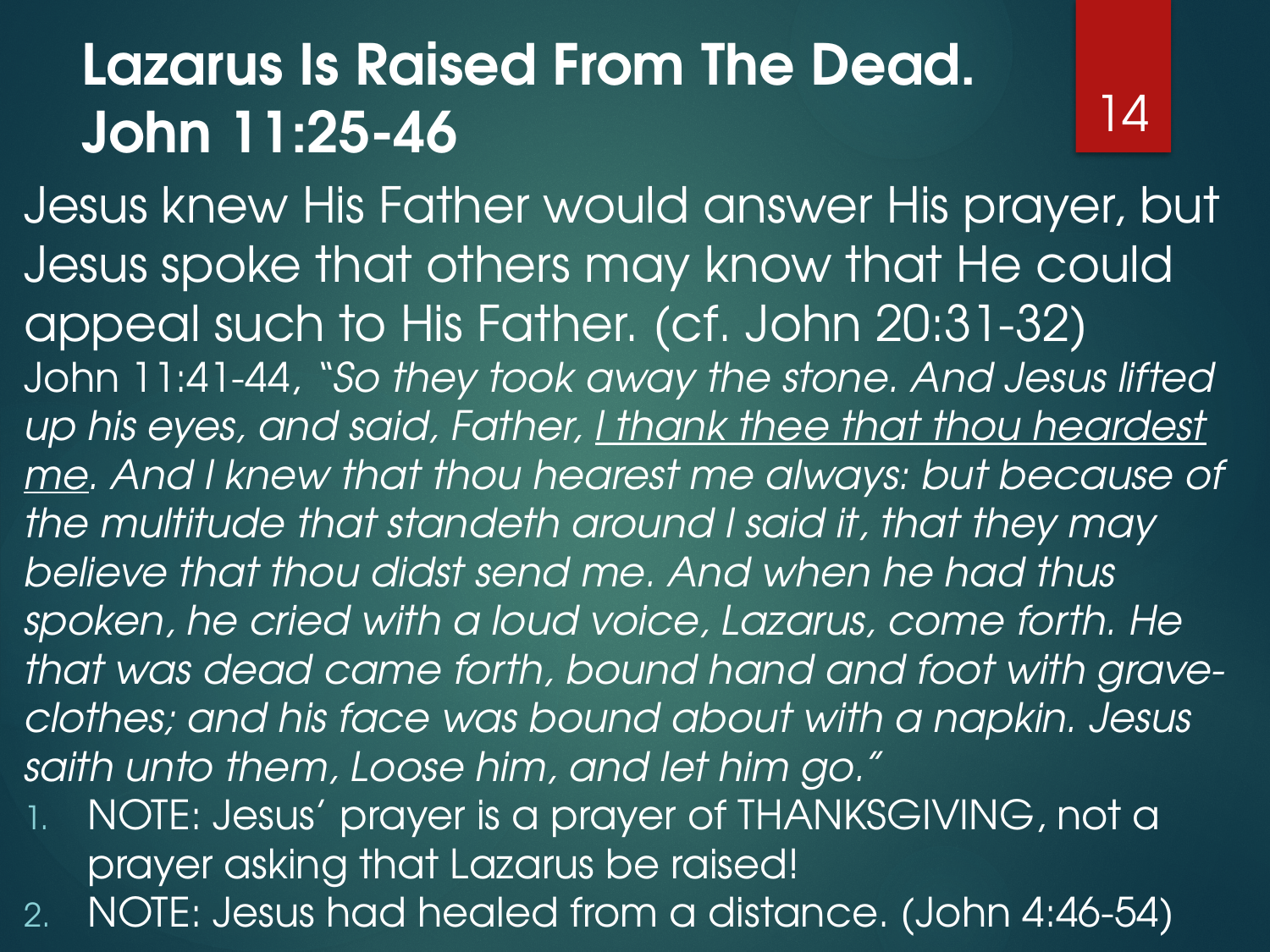

# Lazarus Is Raised From The Dead. John 11:25-46
14
Jesus knew His Father would answer His prayer, but Jesus spoke that others may know that He could appeal such to His Father. (cf. John 20:31-32)
John 11:41-44, “So they took away the stone. And Jesus lifted up his eyes, and said, Father, I thank thee that thou heardest me. And I knew that thou hearest me always: but because of the multitude that standeth around I said it, that they may believe that thou didst send me. And when he had thus spoken, he cried with a loud voice, Lazarus, come forth. He that was dead came forth, bound hand and foot with grave-clothes; and his face was bound about with a napkin. Jesus saith unto them, Loose him, and let him go.”
NOTE: Jesus’ prayer is a prayer of THANKSGIVING, not a prayer asking that Lazarus be raised!
NOTE: Jesus had healed from a distance. (John 4:46-54)